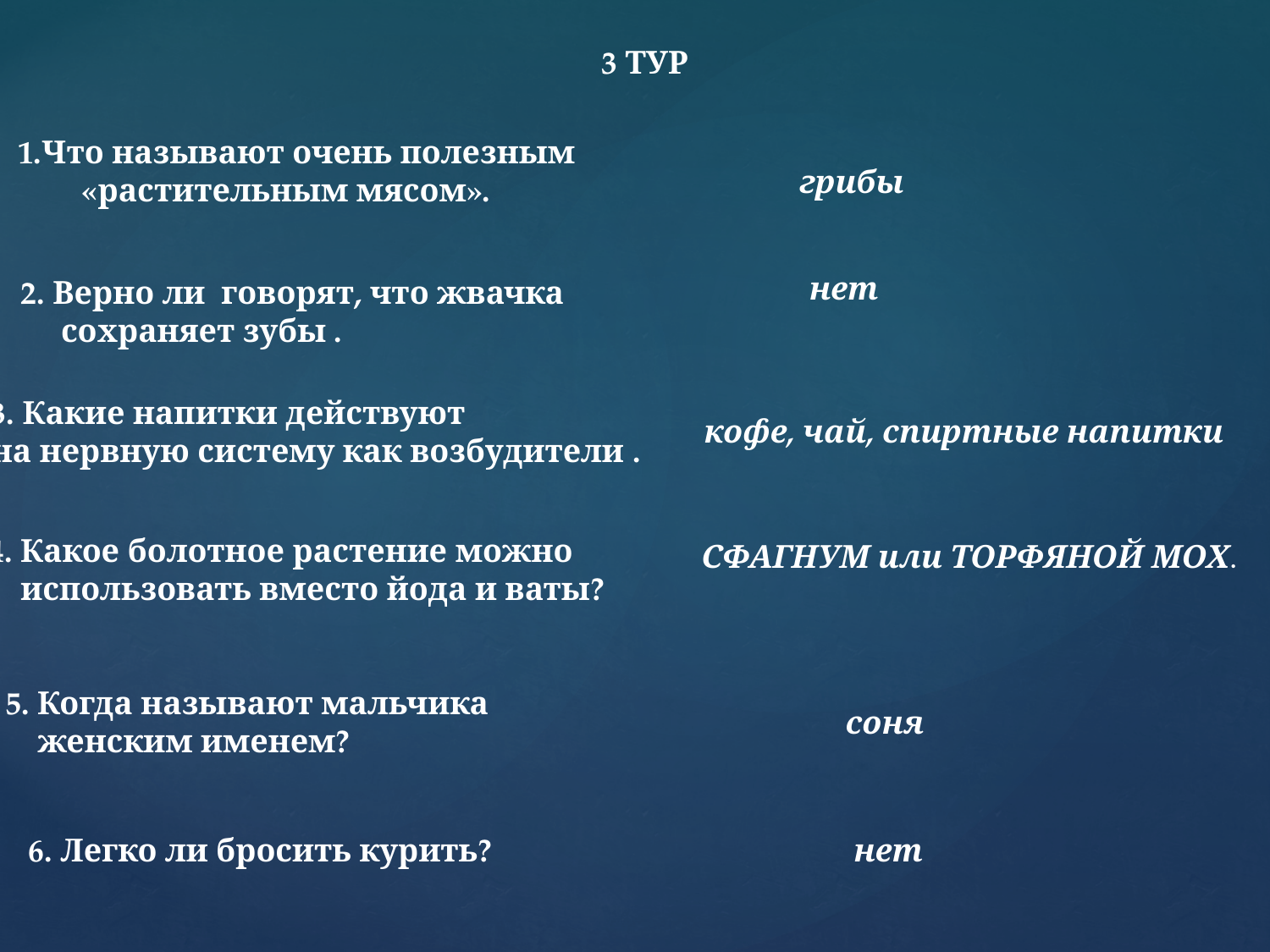

3 ТУР
1.Что называют очень полезным
        «растительным мясом».
грибы
нет
2. Верно ли  говорят, что жвачка
     сохраняет зубы .
3. Какие напитки действуют
на нервную систему как возбудители .
кофе, чай, спиртные напитки
4. Какое болотное растение можно
    использовать вместо йода и ваты?
СФАГНУМ или ТОРФЯНОЙ МОХ.
5. Когда называют мальчика
    женским именем?
соня
6. Легко ли бросить курить?
нет